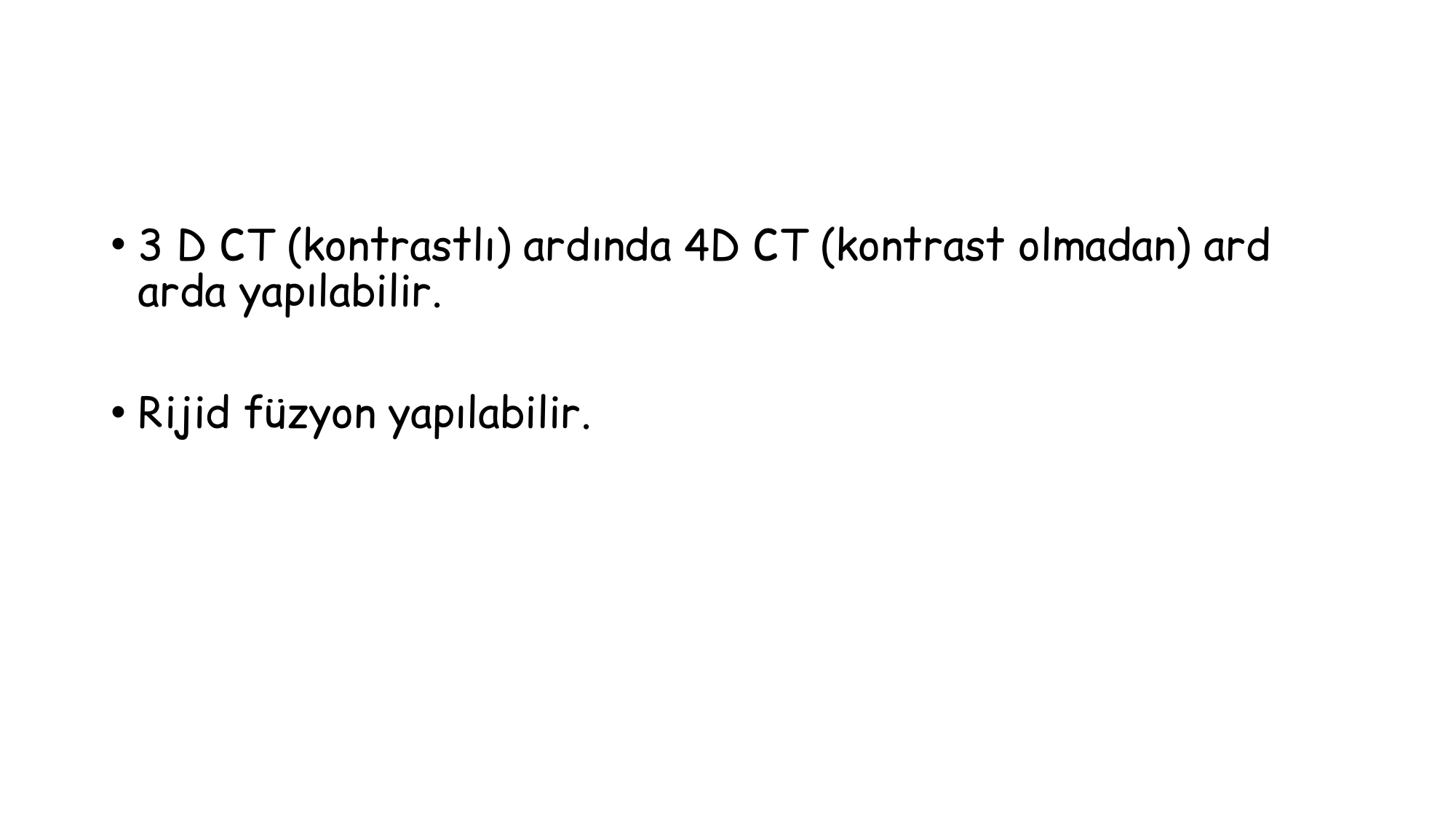

#
3 D CT (kontrastlı) ardında 4D CT (kontrast olmadan) ard arda yapılabilir.

Rijid füzyon yapılabilir.